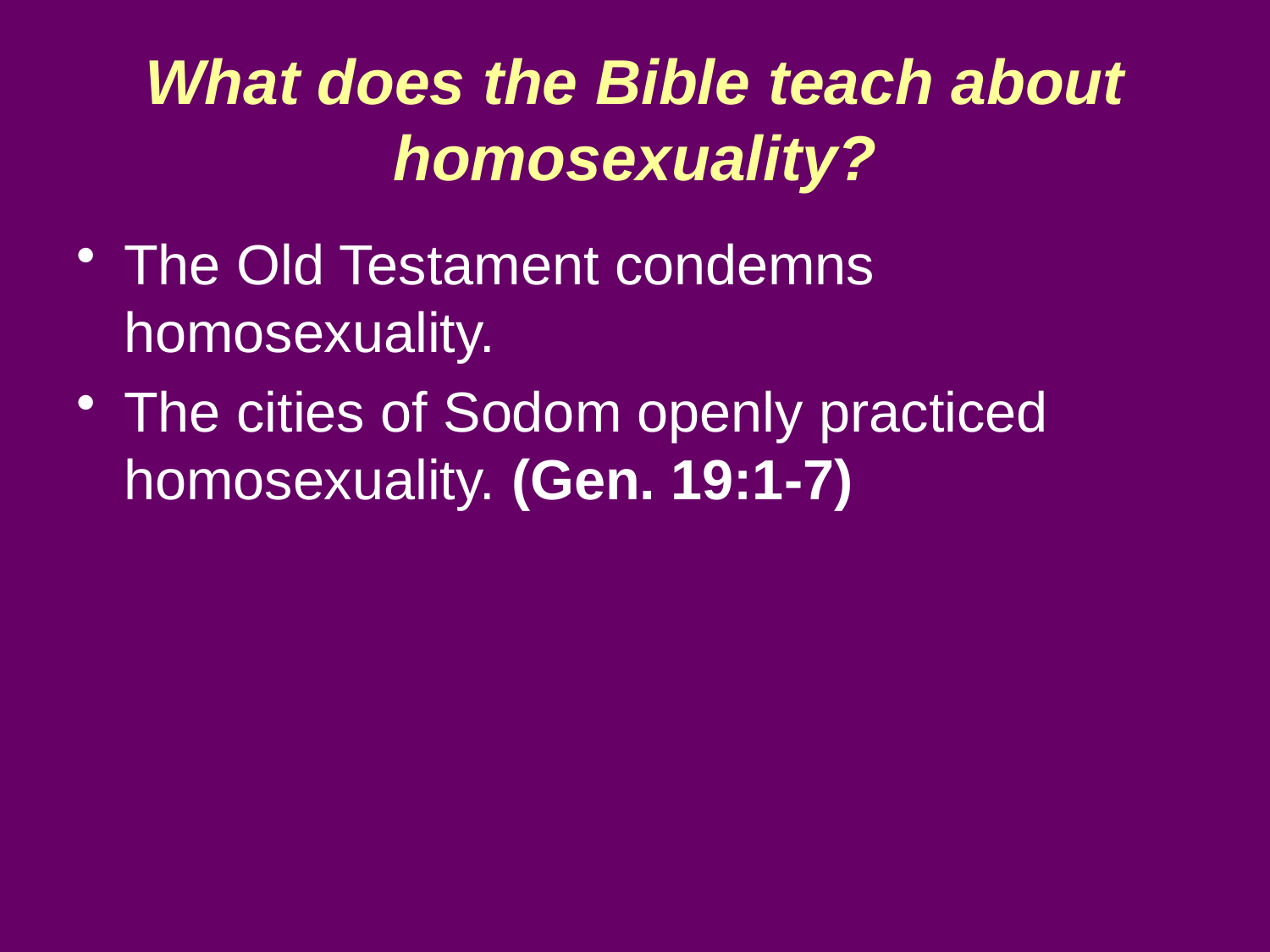

# What does the Bible teach about homosexuality?
The Old Testament condemns homosexuality.
The cities of Sodom openly practiced homosexuality. (Gen. 19:1-7)